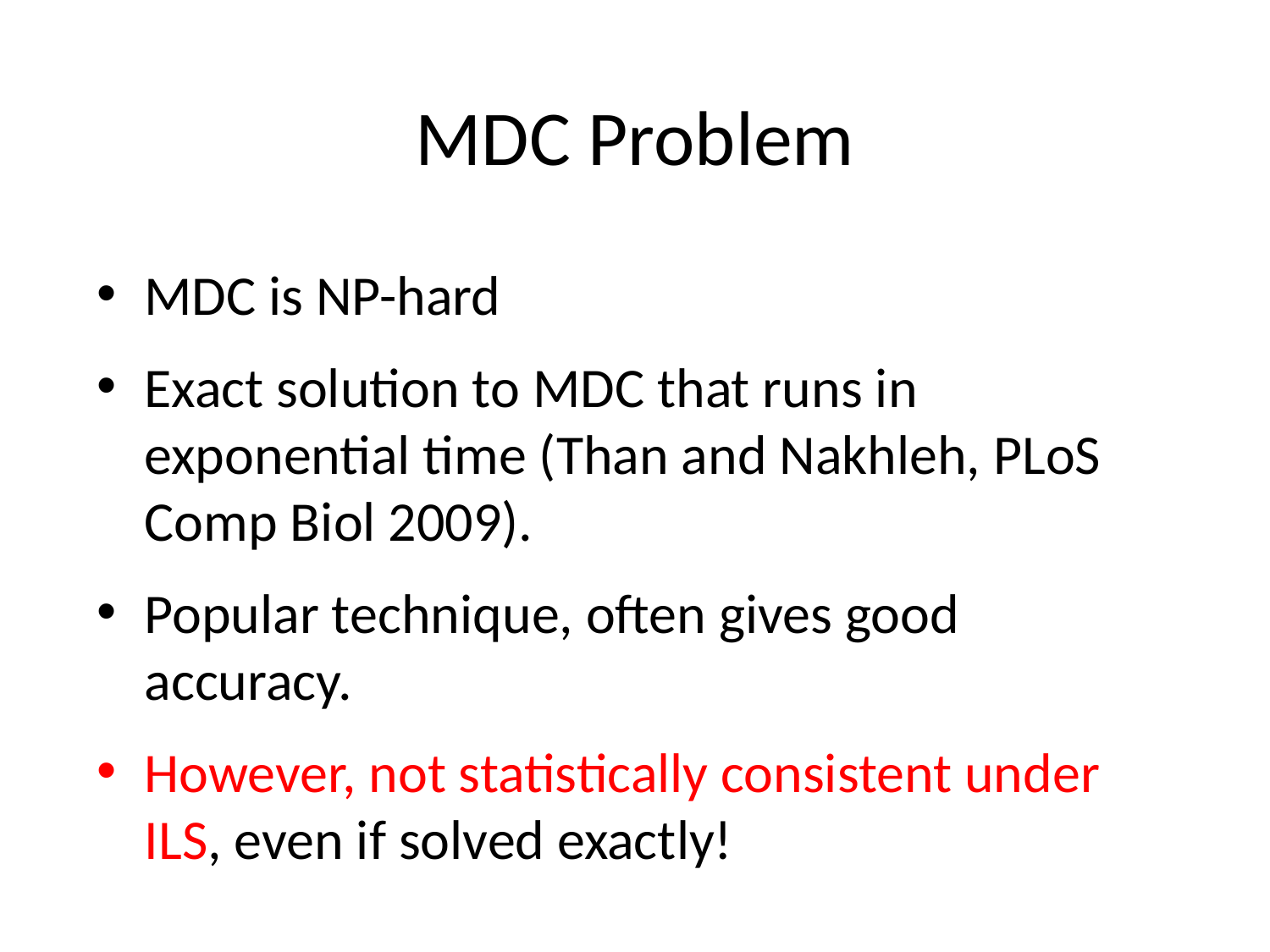

# MDC Problem
MDC is NP-hard
Exact solution to MDC that runs in exponential time (Than and Nakhleh, PLoS Comp Biol 2009).
Popular technique, often gives good accuracy.
However, not statistically consistent under ILS, even if solved exactly!